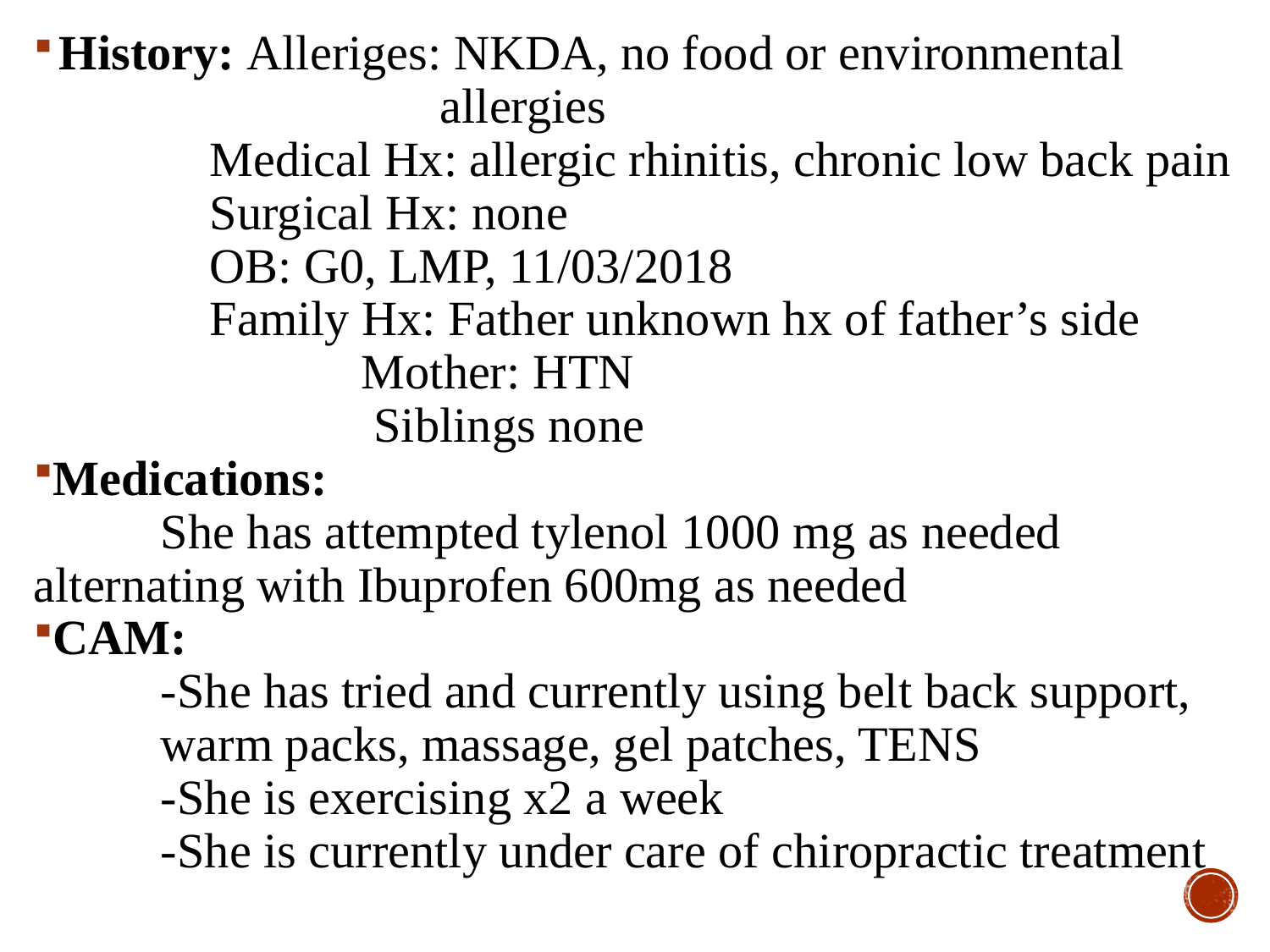

#
History: Alleriges: NKDA, no food or environmental 				allergies
	    Medical Hx: allergic rhinitis, chronic low back pain
	    Surgical Hx: none
	    OB: G0, LMP, 11/03/2018
	    Family Hx: Father unknown hx of father’s side
		      Mother: HTN
		       Siblings none
Medications:
	She has attempted tylenol 1000 mg as needed 	alternating with Ibuprofen 600mg as needed
CAM:
	-She has tried and currently using belt back support, 	warm packs, massage, gel patches, TENS
	-She is exercising x2 a week
	-She is currently under care of chiropractic treatment